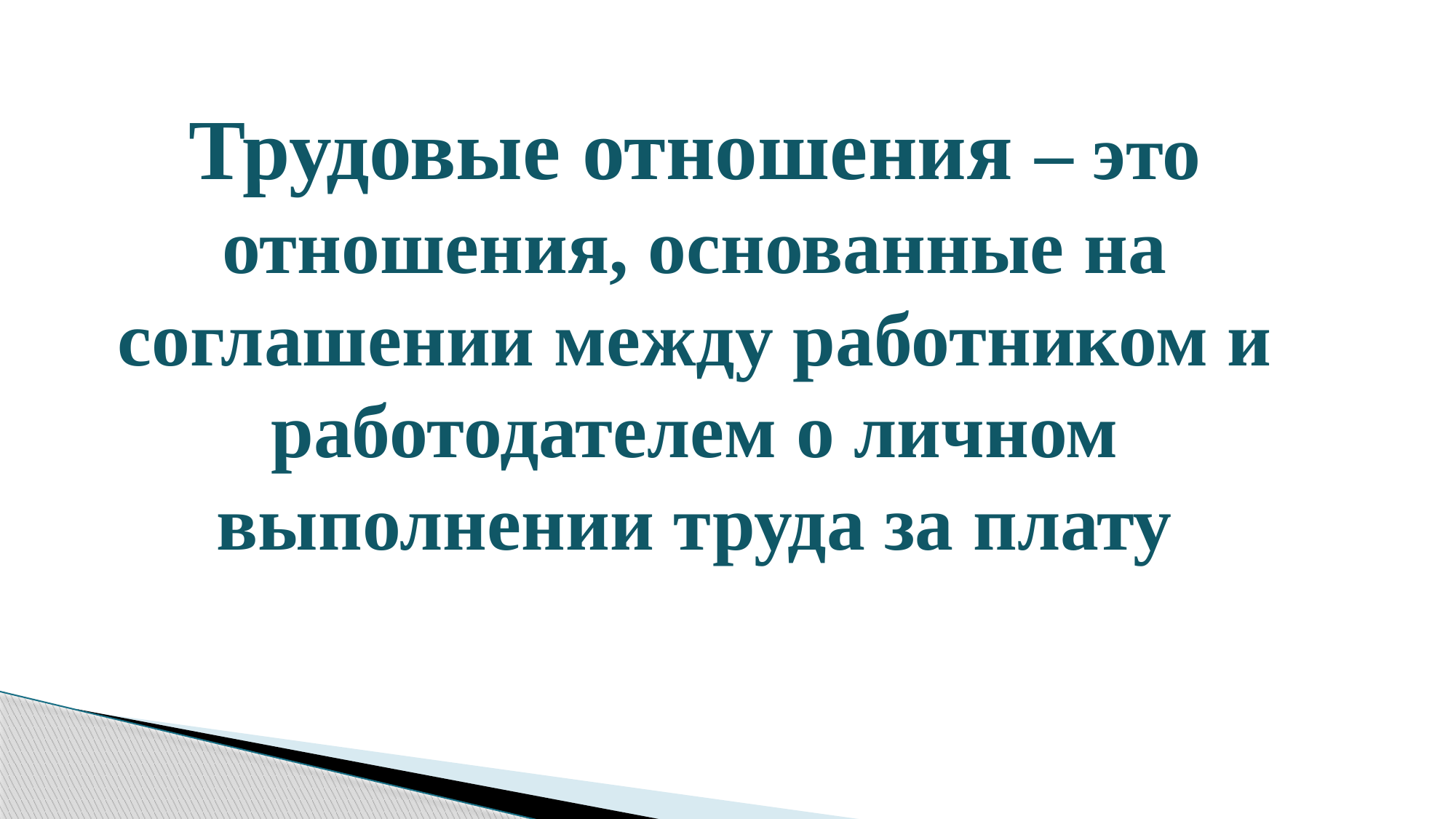

#
Трудовые отношения – это отношения, основанные на соглашении между работником и работодателем о личном выполнении труда за плату